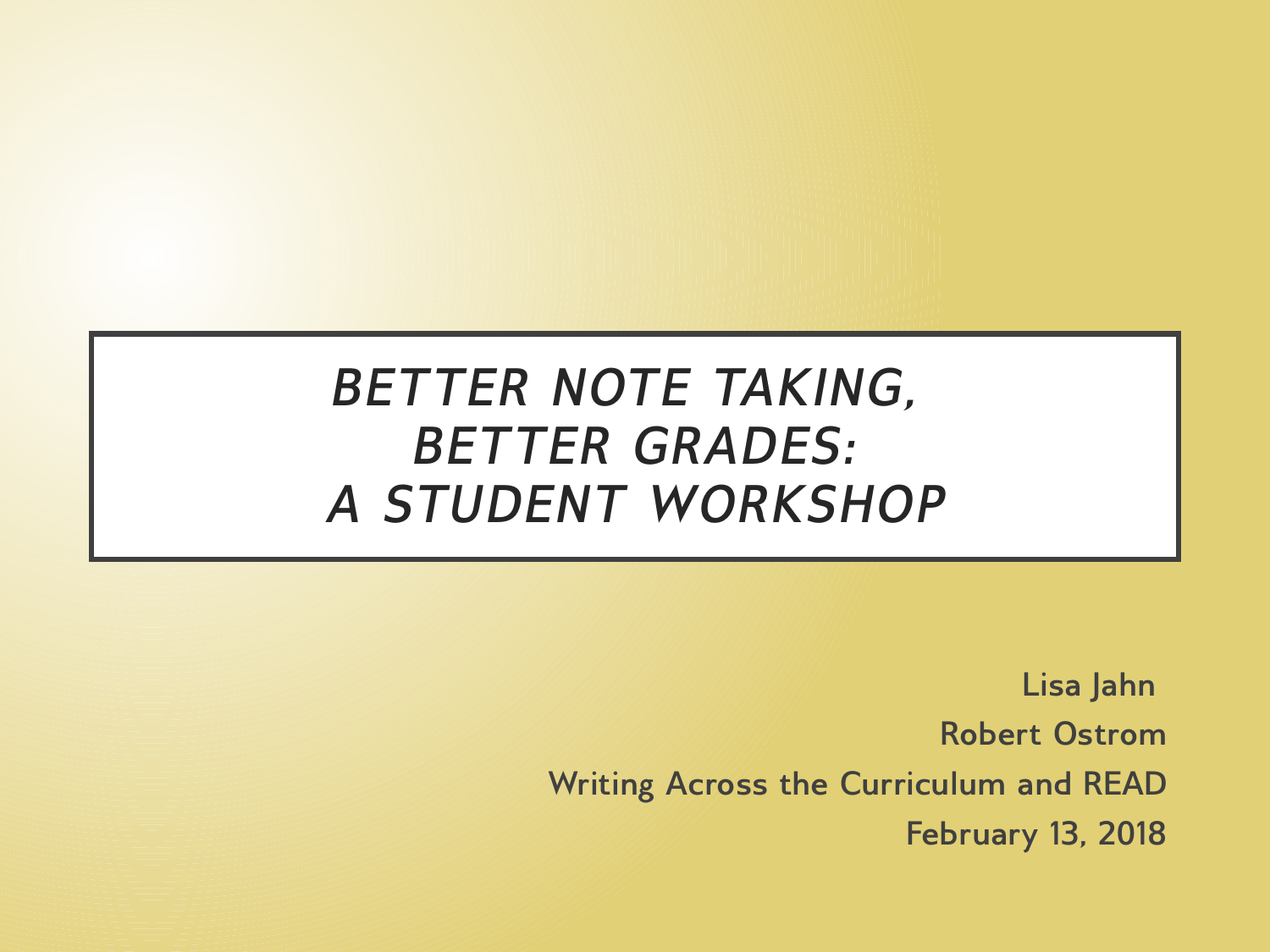

# Better Note Taking, Better Grades: A Student Workshop
Lisa Jahn
Robert Ostrom
Writing Across the Curriculum and READ
February 13, 2018